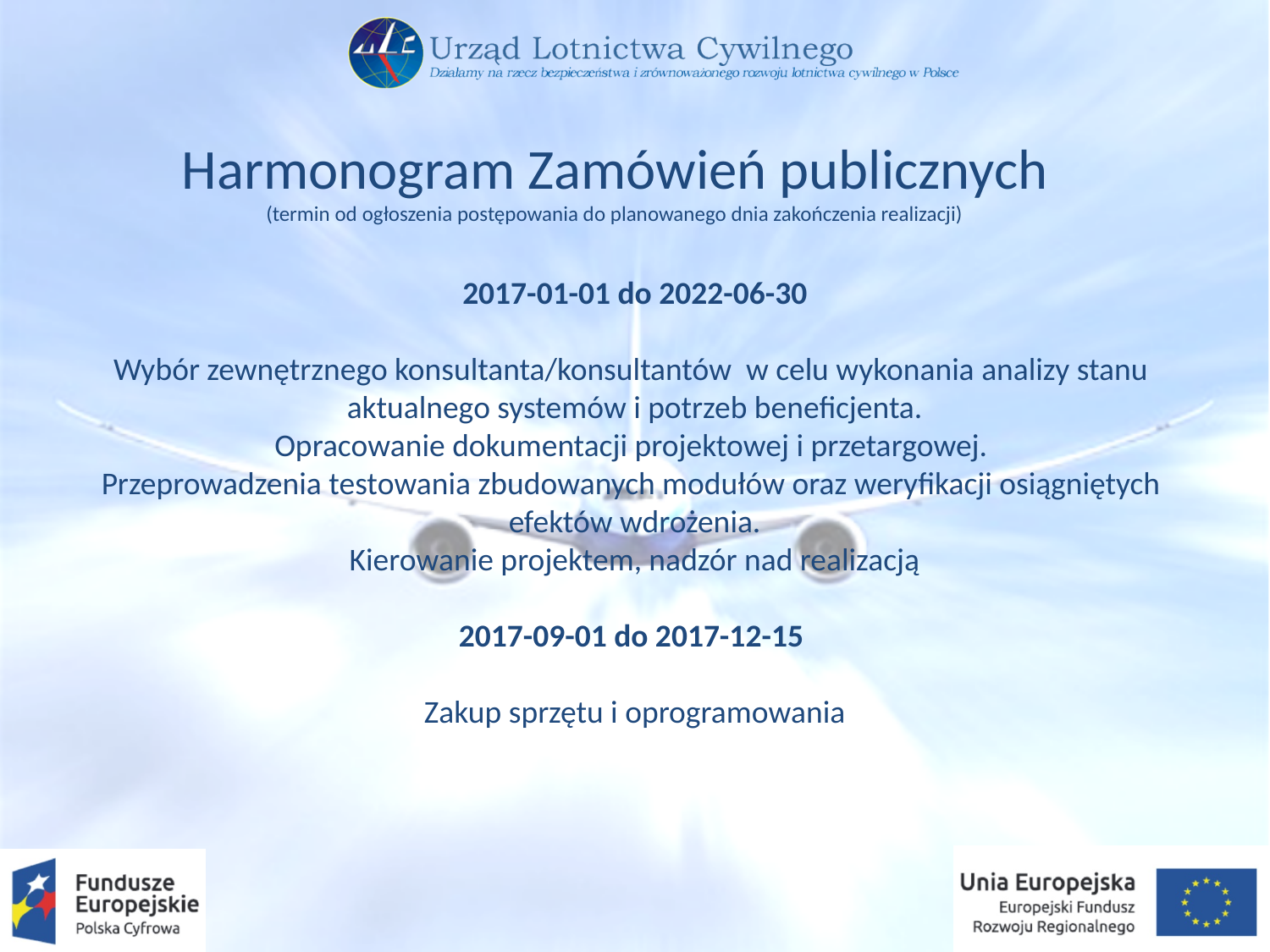

Harmonogram Zamówień publicznych
(termin od ogłoszenia postępowania do planowanego dnia zakończenia realizacji)
2017-01-01 do 2022-06-30

Wybór zewnętrznego konsultanta/konsultantów  w celu wykonania analizy stanu
aktualnego systemów i potrzeb beneficjenta.
Opracowanie dokumentacji projektowej i przetargowej.
Przeprowadzenia testowania zbudowanych modułów oraz weryfikacji osiągniętych
efektów wdrożenia.
Kierowanie projektem, nadzór nad realizacją

2017-09-01 do 2017-12-15

Zakup sprzętu i oprogramowania